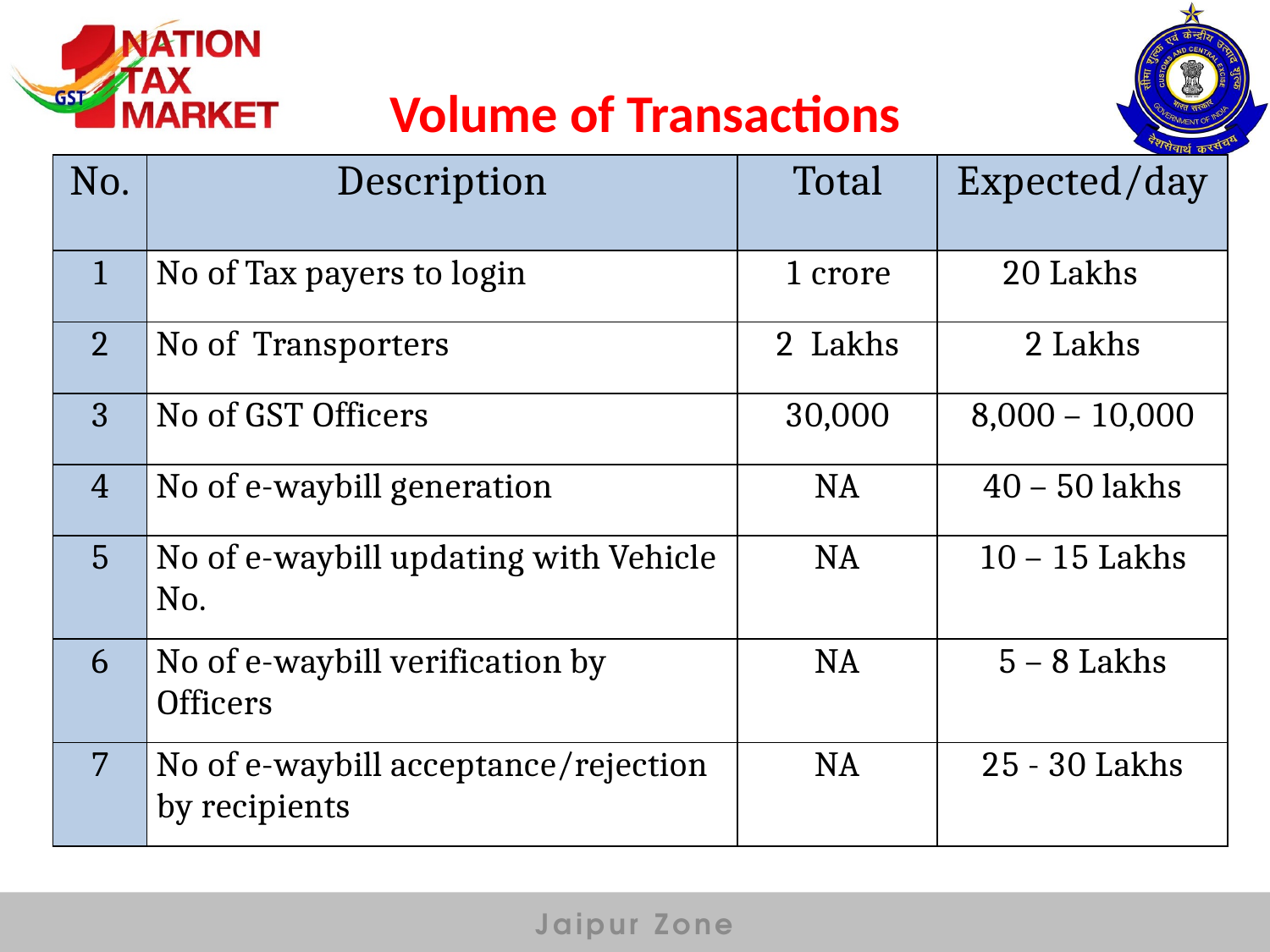

# Volume of Transactions
| No. | Description | Total | Expected/day |
| --- | --- | --- | --- |
| 1 | No of Tax payers to login | 1 crore | 20 Lakhs |
| 2 | No of Transporters | 2 Lakhs | 2 Lakhs |
| 3 | No of GST Officers | 30,000 | 8,000 – 10,000 |
| 4 | No of e-waybill generation | NA | 40 – 50 lakhs |
| 5 | No of e-waybill updating with Vehicle No. | NA | 10 – 15 Lakhs |
| 6 | No of e-waybill verification by Officers | NA | 5 – 8 Lakhs |
| 7 | No of e-waybill acceptance/rejection by recipients | NA | 25 - 30 Lakhs |
Jaipur Zone